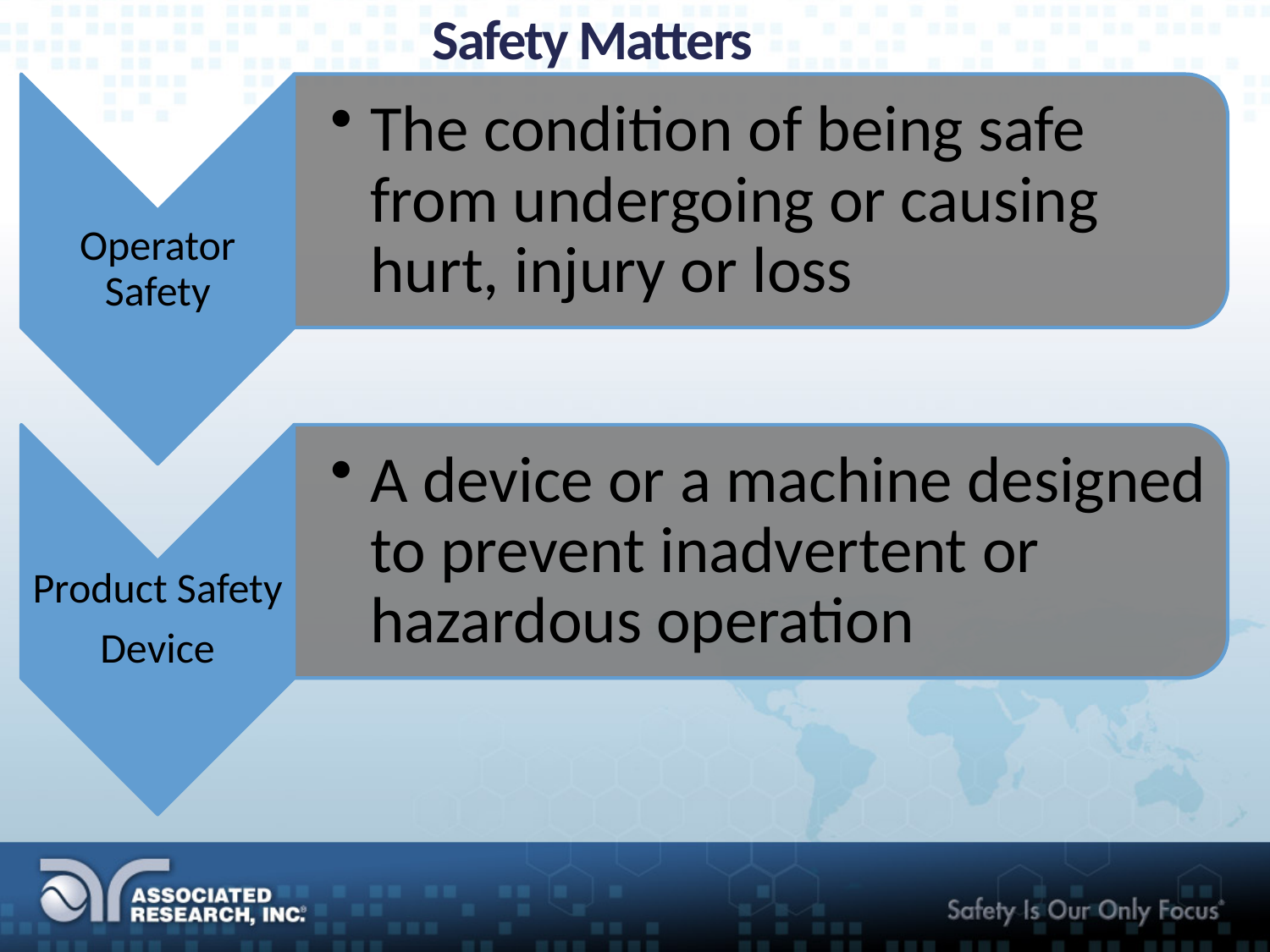

# Safety Matters
Operator Safety
The condition of being safe from undergoing or causing hurt, injury or loss
Product Safety
Device
A device or a machine designed to prevent inadvertent or hazardous operation